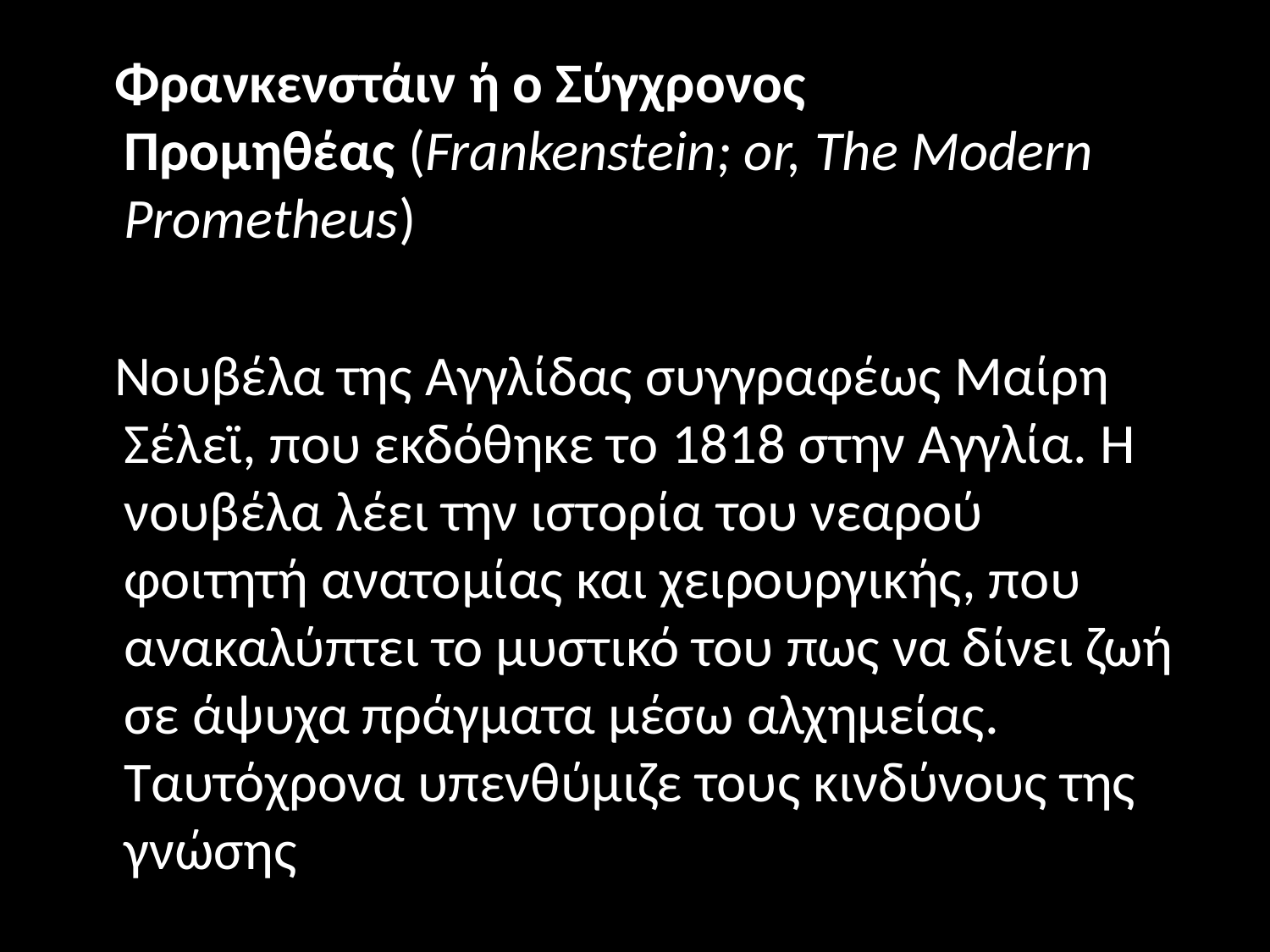

#
   Φρανκενστάιν ή ο Σύγχρονος Προμηθέας (Frankenstein; or, The Modern Prometheus)

   Νουβέλα της Αγγλίδας συγγραφέως Μαίρη Σέλεϊ, που εκδόθηκε το 1818 στην Αγγλία. Η νουβέλα λέει την ιστορία του νεαρού φοιτητή ανατομίας και χειρουργικής, που ανακαλύπτει το μυστικό του πως να δίνει ζωή σε άψυχα πράγματα μέσω αλχημείας. Ταυτόχρονα υπενθύμιζε τους κινδύνους της γνώσης